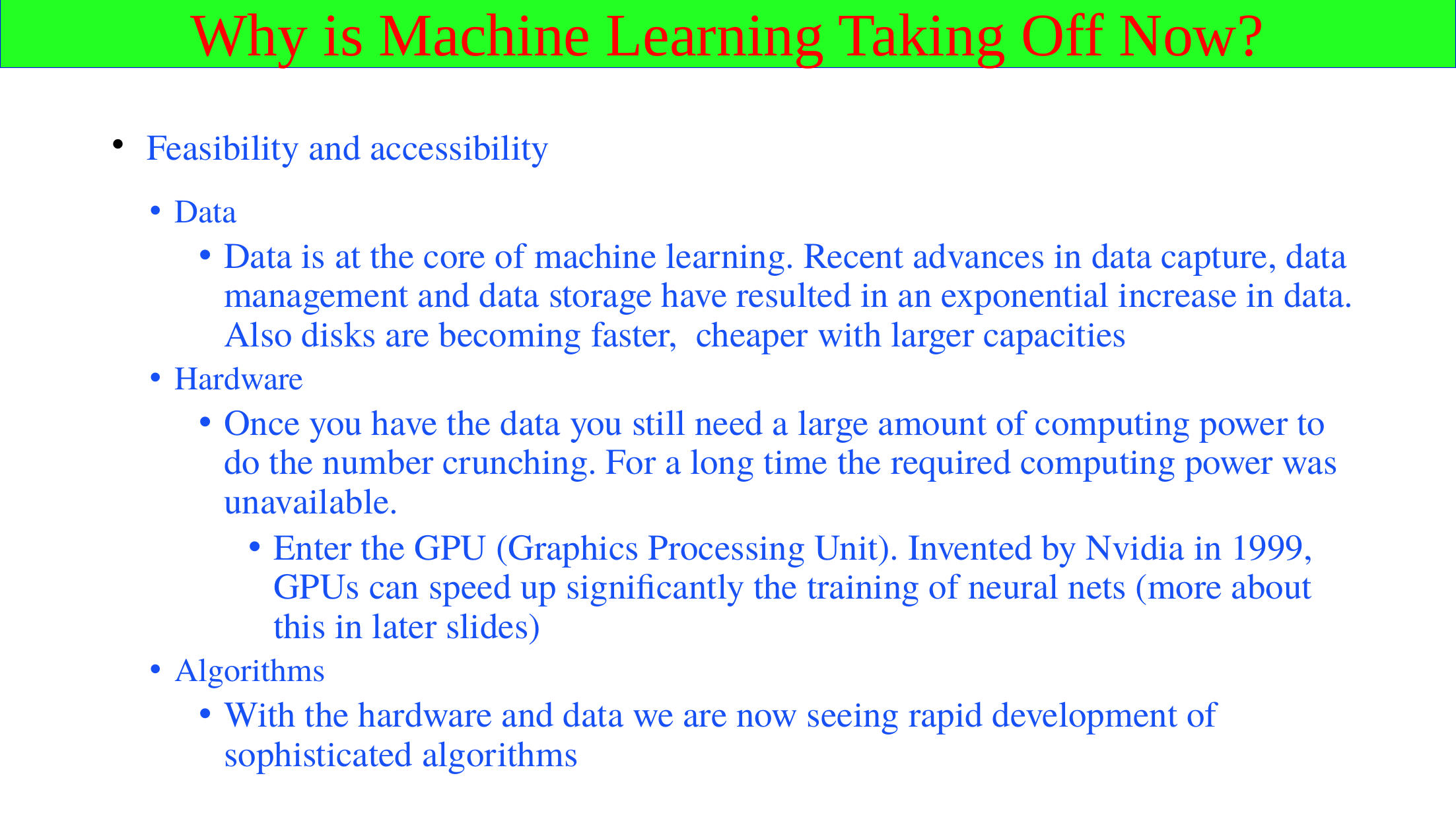

Why is Machine Learning Taking Off Now?
Feasibility and accessibility
Data
Data is at the core of machine learning. Recent advances in data capture, data management and data storage have resulted in an exponential increase in data. Also disks are becoming faster,  cheaper with larger capacities
Hardware
Once you have the data you still need a large amount of computing power to do the number crunching. For a long time the required computing power was unavailable.
Enter the GPU (Graphics Processing Unit). Invented by Nvidia in 1999, GPUs can speed up significantly the training of neural nets (more about this in later slides)
Algorithms
With the hardware and data we are now seeing rapid development of sophisticated algorithms